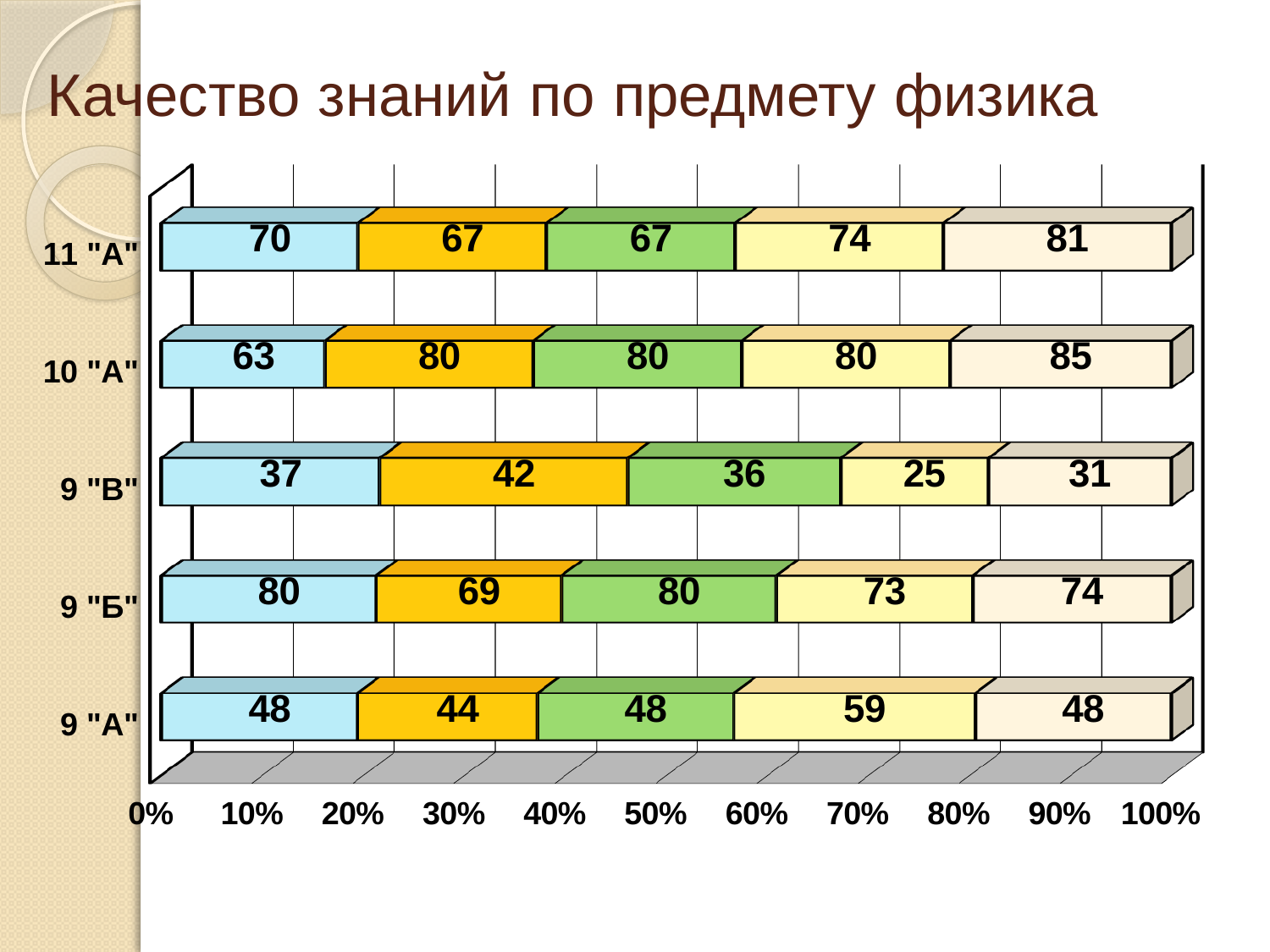

# Качество знаний по предмету физика

[unsupported chart]